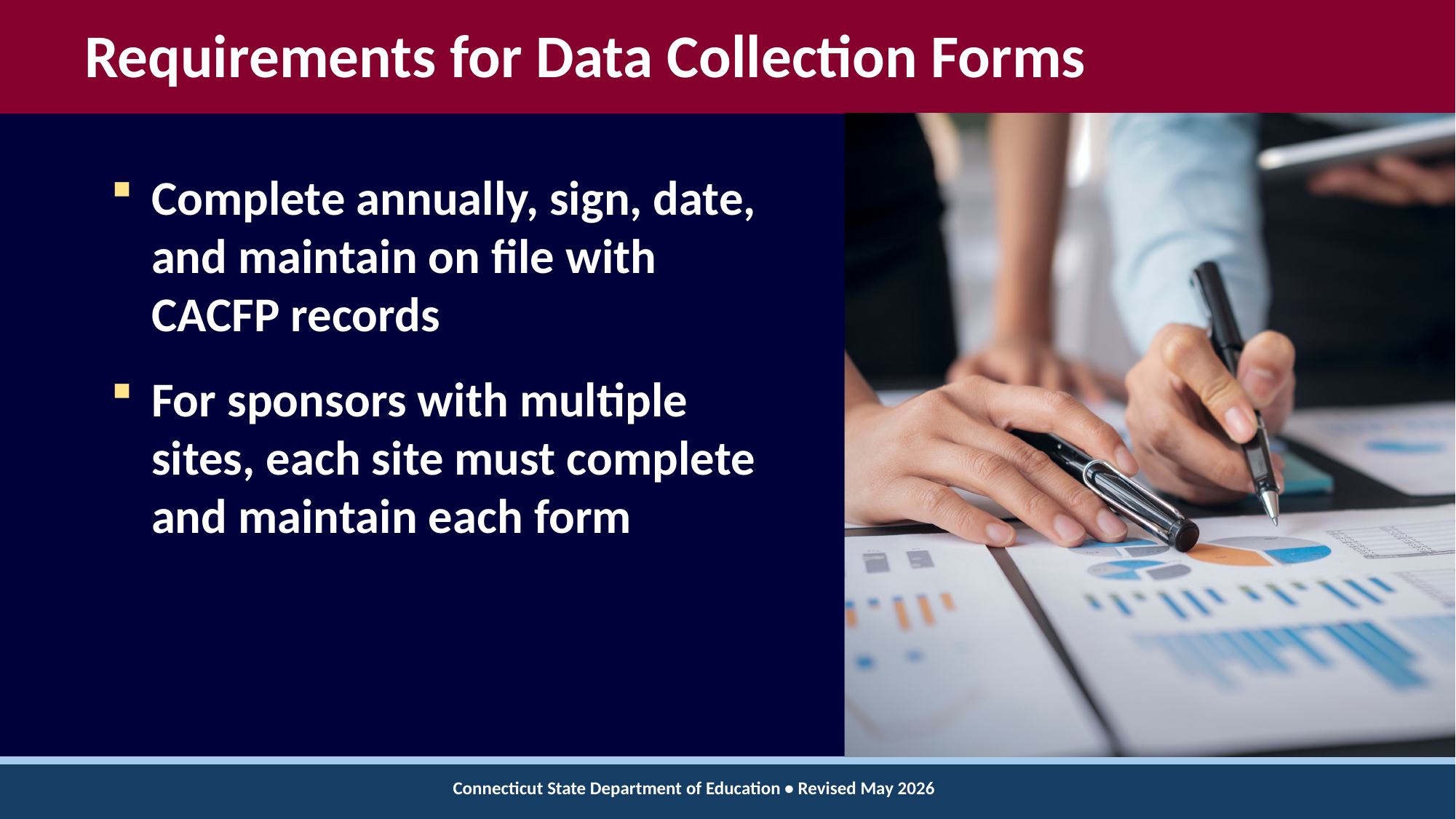

# Requirements for Data Collection Forms
Complete annually, sign, date, and maintain on file with CACFP records
For sponsors with multiple sites, each site must complete and maintain each form

Connecticut State Department of Education • Revised May 2026